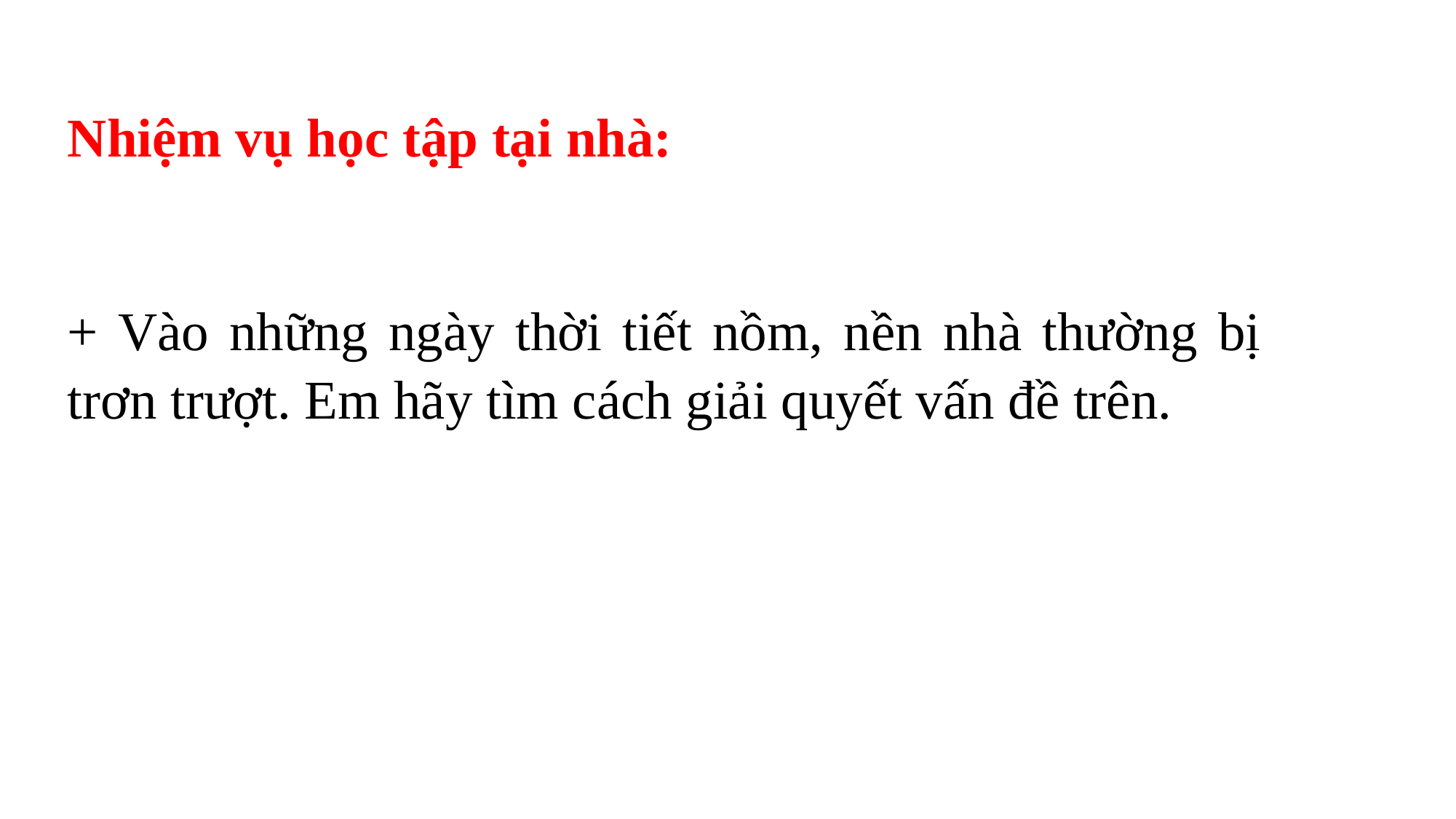

Nhiệm vụ học tập tại nhà:
+ Vào những ngày thời tiết nồm, nền nhà thường bị trơn trượt. Em hãy tìm cách giải quyết vấn đề trên.